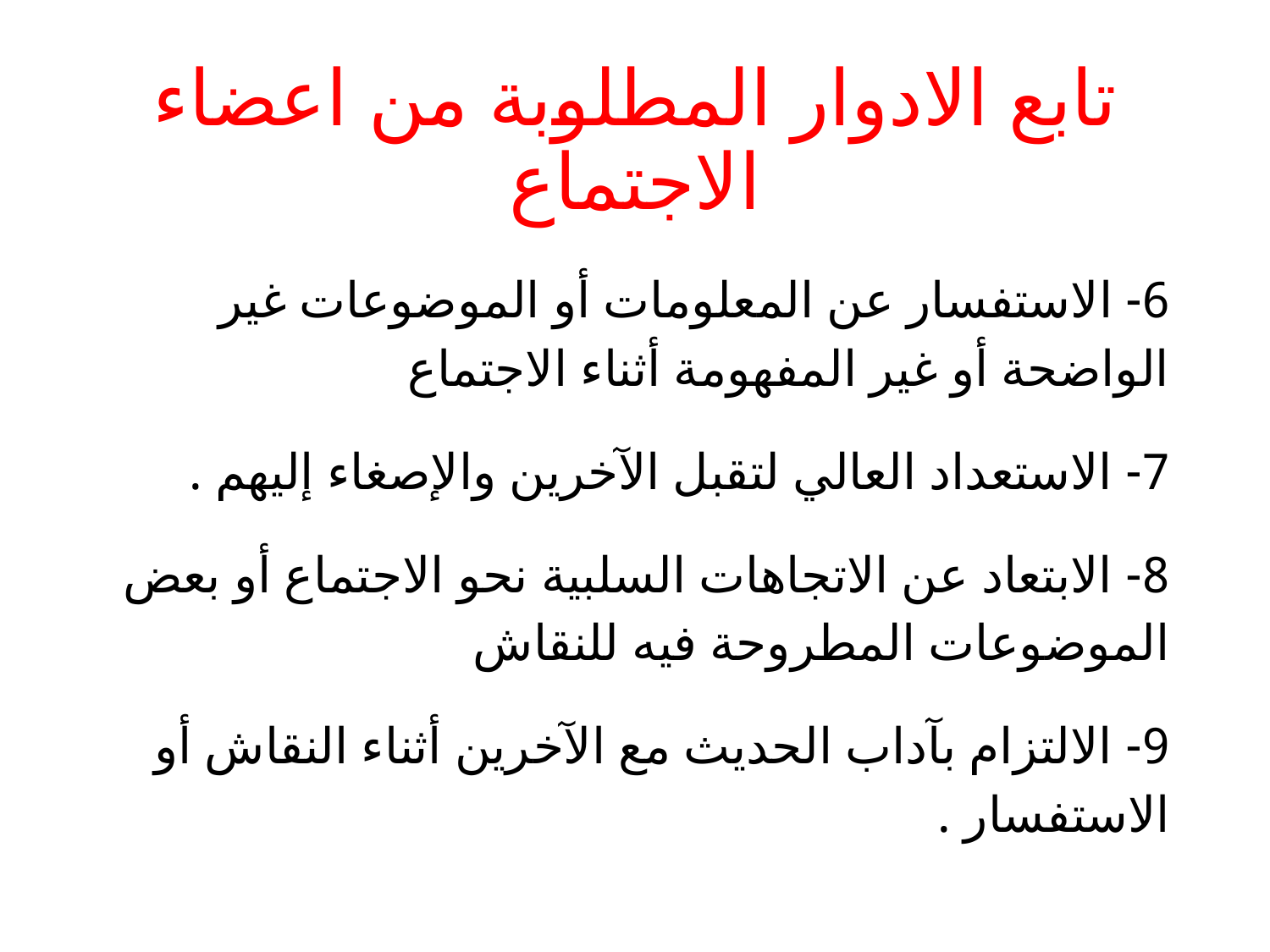

# تابع الادوار المطلوبة من اعضاء الاجتماع
6- الاستفسار عن المعلومات أو الموضوعات غير الواضحة أو غير المفهومة أثناء الاجتماع
7- الاستعداد العالي لتقبل الآخرين والإصغاء إليهم .
8- الابتعاد عن الاتجاهات السلبية نحو الاجتماع أو بعض الموضوعات المطروحة فيه للنقاش
9- الالتزام بآداب الحديث مع الآخرين أثناء النقاش أو الاستفسار .